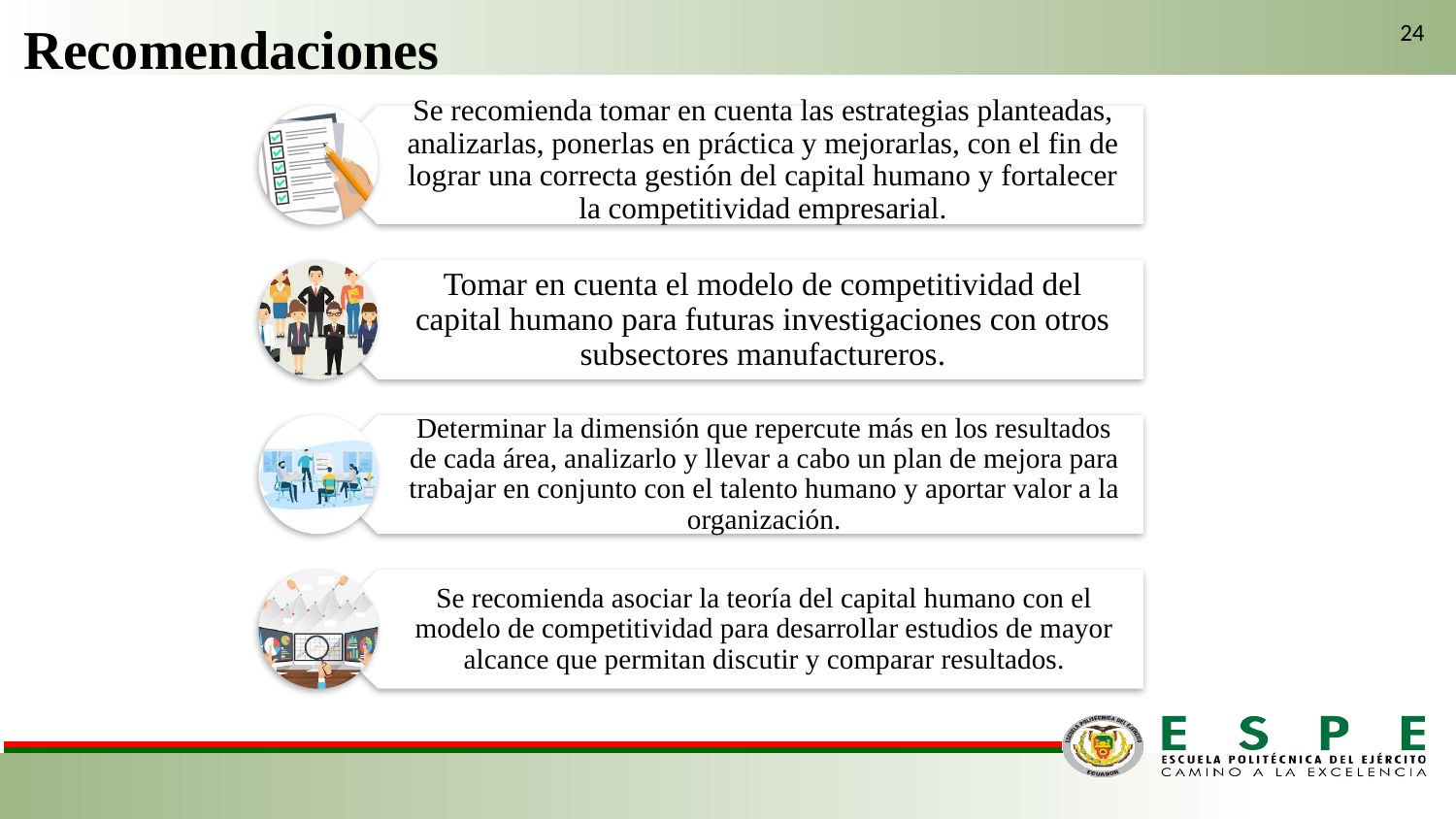

Recomendaciones
24
Se recomienda tomar en cuenta las estrategias planteadas, analizarlas, ponerlas en práctica y mejorarlas, con el fin de lograr una correcta gestión del capital humano y fortalecer la competitividad empresarial.

Tomar en cuenta el modelo de competitividad del capital humano para futuras investigaciones con otros subsectores manufactureros.

Determinar la dimensión que repercute más en los resultados de cada área, analizarlo y llevar a cabo un plan de mejora para trabajar en conjunto con el talento humano y aportar valor a la organización.

Se recomienda asociar la teoría del capital humano con el modelo de competitividad para desarrollar estudios de mayor alcance que permitan discutir y comparar resultados.